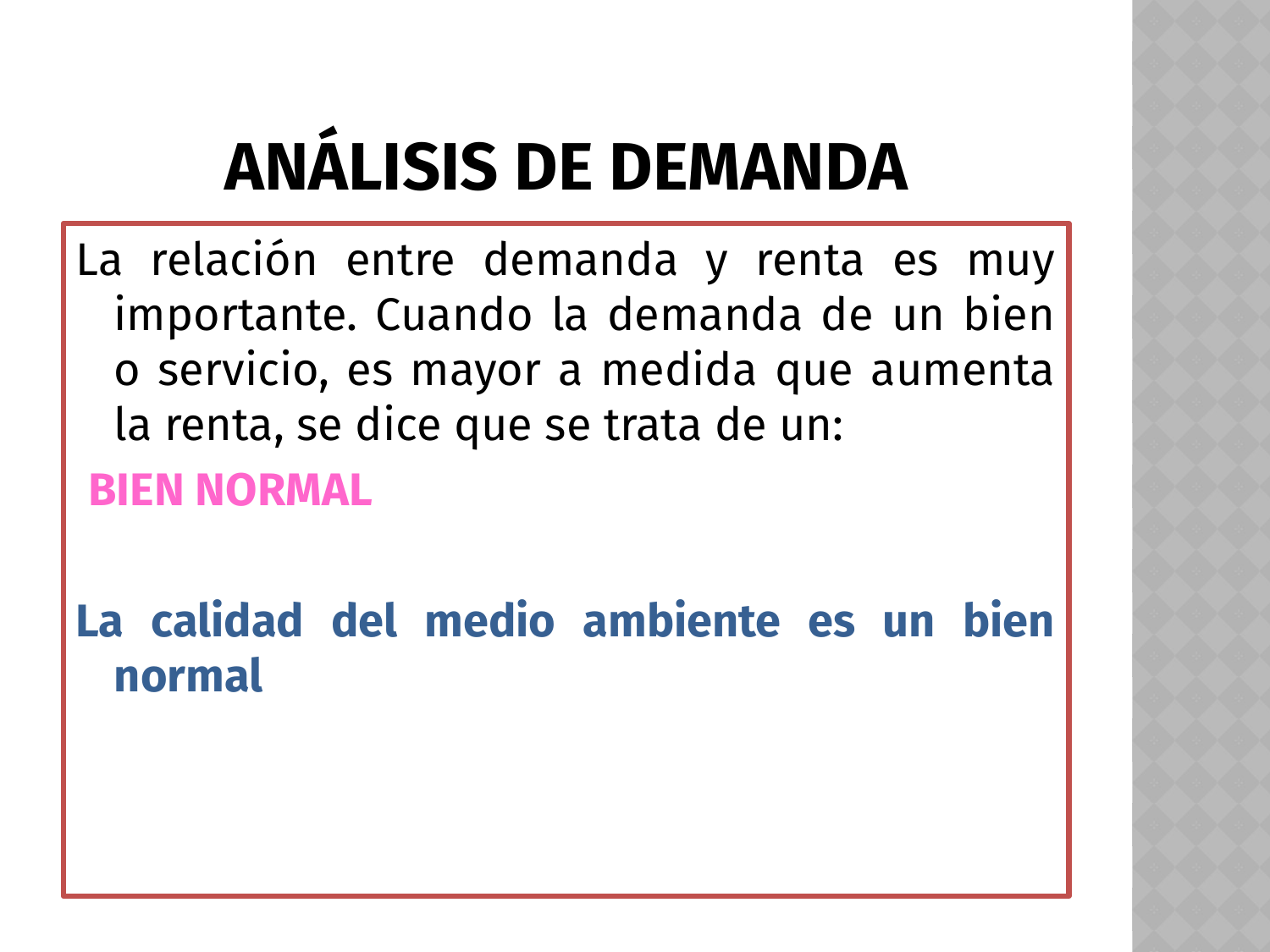

# Análisis de demanda
La relación entre demanda y renta es muy importante. Cuando la demanda de un bien o servicio, es mayor a medida que aumenta la renta, se dice que se trata de un:
 BIEN NORMAL

La calidad del medio ambiente es un bien normal